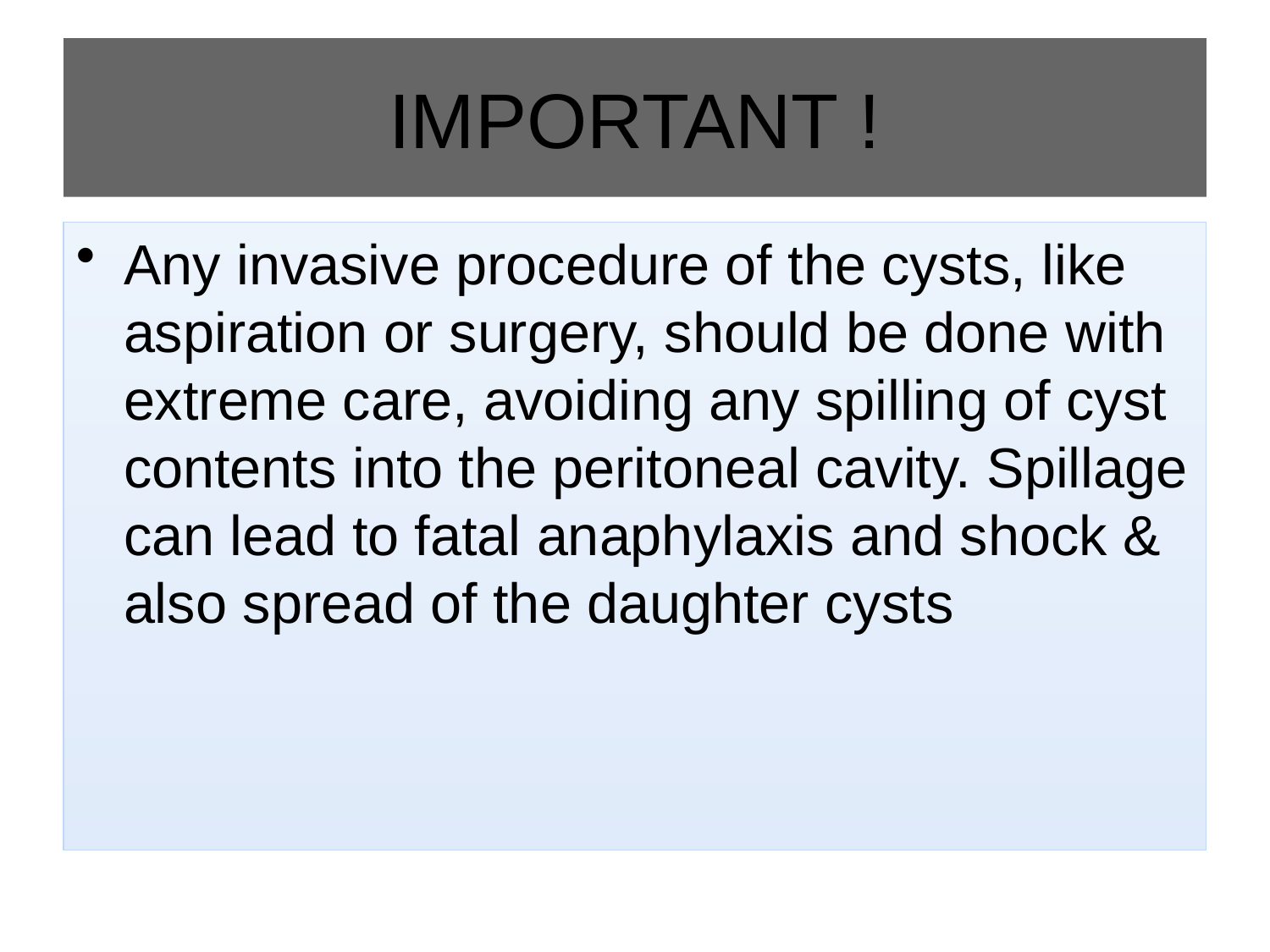

# IMPORTANT !
Any invasive procedure of the cysts, like aspiration or surgery, should be done with extreme care, avoiding any spilling of cyst contents into the peritoneal cavity. Spillage can lead to fatal anaphylaxis and shock & also spread of the daughter cysts